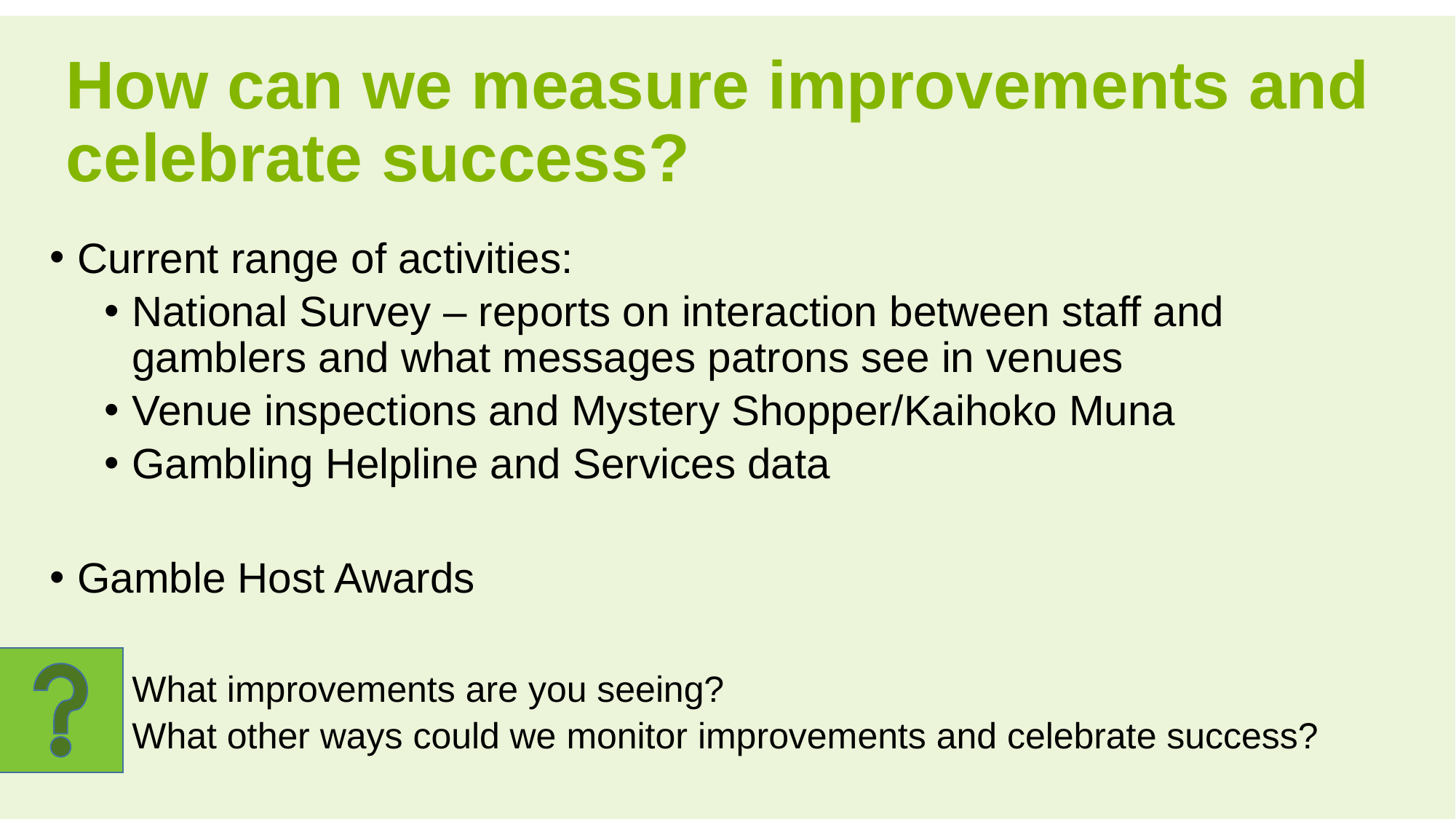

# How can we measure improvements and celebrate success?
Current range of activities:
National Survey – reports on interaction between staff and gamblers and what messages patrons see in venues
Venue inspections and Mystery Shopper/Kaihoko Muna
Gambling Helpline and Services data

Gamble Host Awards

What improvements are you seeing?
What other ways could we monitor improvements and celebrate success?